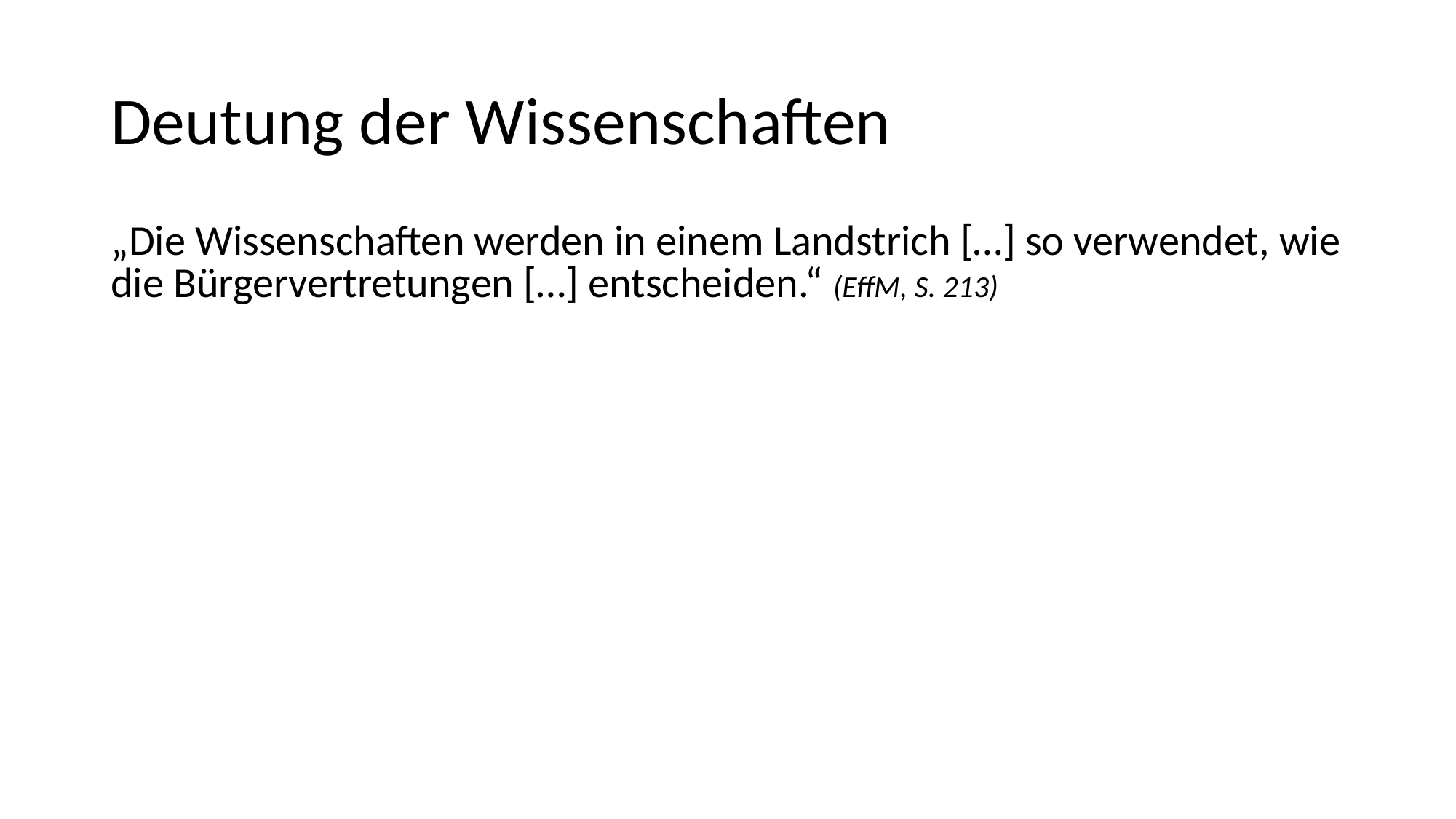

# Deutung der Wissenschaften
| „Die Wissenschaften werden in einem Landstrich […] so verwendet, wie die Bürgervertretungen […] entscheiden.“ (EffM, S. 213) |
| --- |